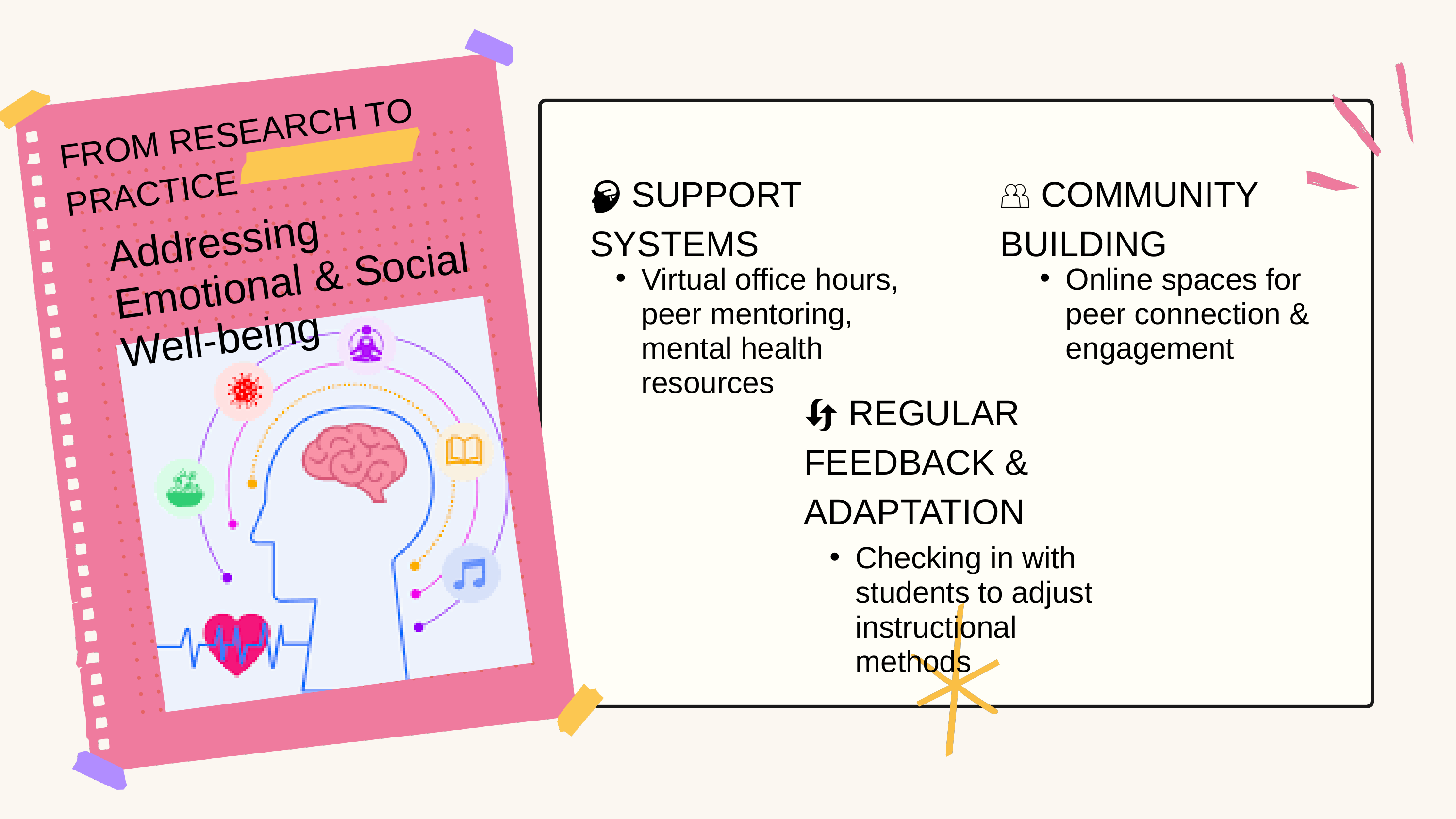

FROM RESEARCH TO PRACTICE
🧠 SUPPORT SYSTEMS
👥 COMMUNITY BUILDING
Addressing Emotional & Social Well-being
Virtual office hours, peer mentoring, mental health resources

Online spaces for peer connection & engagement

🔄 REGULAR FEEDBACK & ADAPTATION

Checking in with students to adjust instructional methods